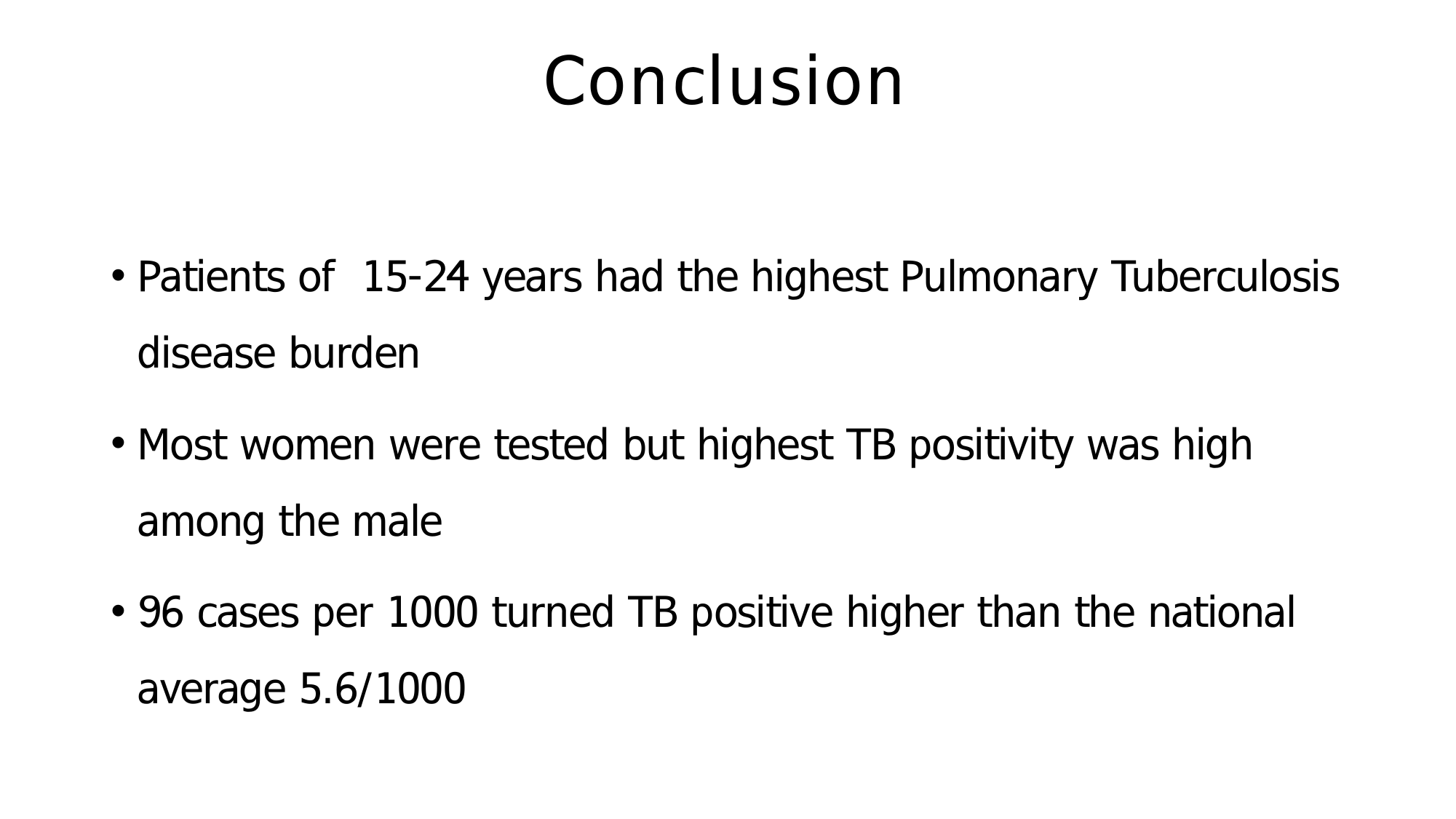

# Conclusion
Patients of  15-24 years had the highest Pulmonary Tuberculosis disease burden
Most women were tested but highest TB positivity was high   among the male
96 cases per 1000 turned TB positive higher than the national average 5.6/1000